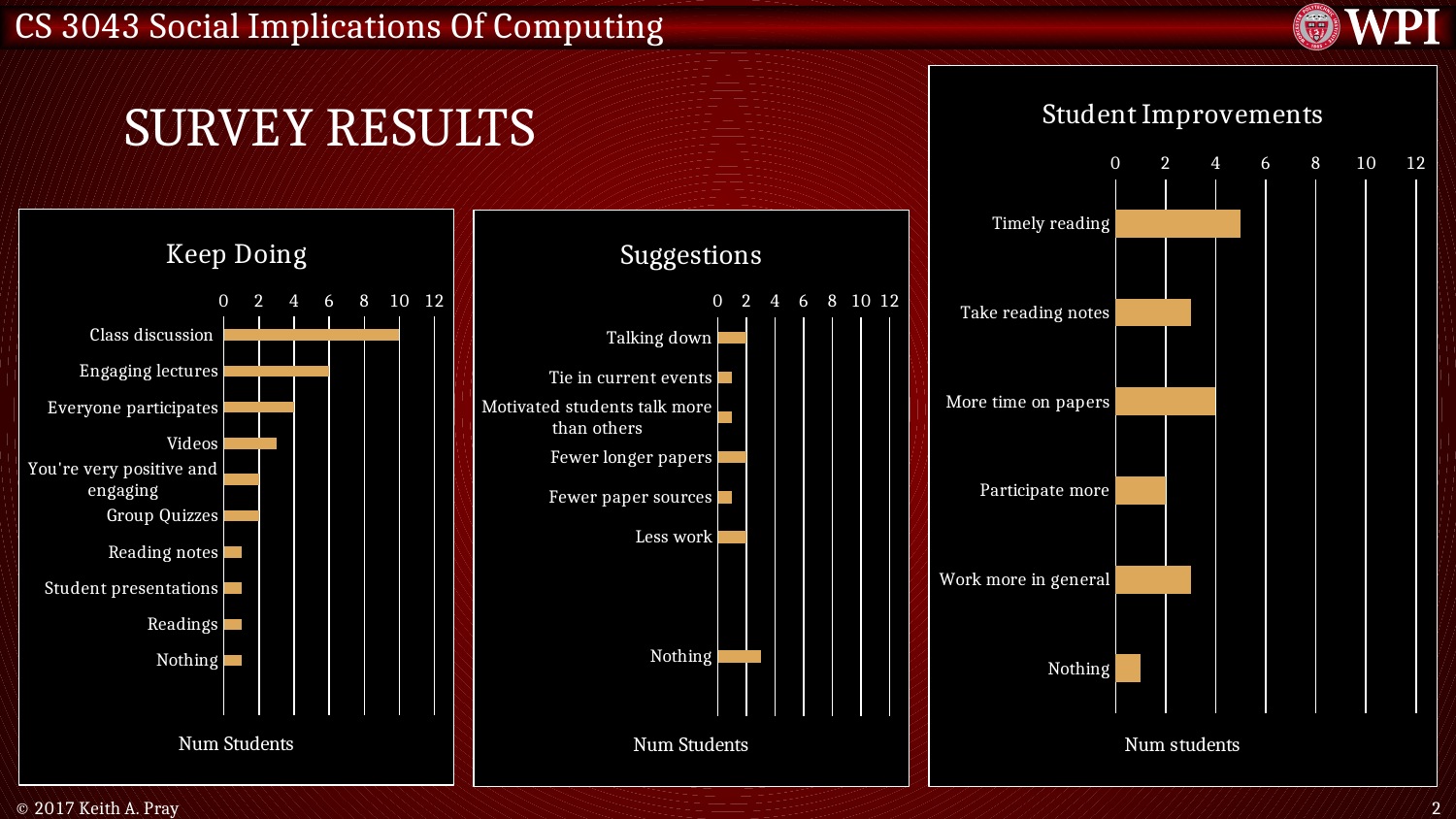

# Survey Results

### Chart: Student Improvements

| Category | Num Students |
|---|---|
| Timely reading | 5.0 |
| Take reading notes | 3.0 |
| More time on papers | 4.0 |
| Participate more | 2.0 |
| Work more in general | 3.0 |
| Nothing | 1.0 |

### Chart: Keep Doing

| Category |  |
|---|---|
| Class discussion  | 10.0 |
| Engaging lectures | 6.0 |
| Everyone participates | 4.0 |
| Videos | 3.0 |
| You're very positive and engaging | 2.0 |
| Group Quizzes | 2.0 |
| Reading notes | 1.0 |
| Student presentations | 1.0 |
| Readings | 1.0 |
| Nothing | 1.0 |

### Chart: Suggestions

| Category |  |
|---|---|
| Talking down | 2.0 |
| Tie in current events | 1.0 |
| Motivated students talk more than others | 1.0 |
| Fewer longer papers | 2.0 |
| Fewer paper sources | 1.0 |
| Less work | 2.0 |
|  | None |
|  | None |
| Nothing | 3.0 |
© 2017 Keith A. Pray
2